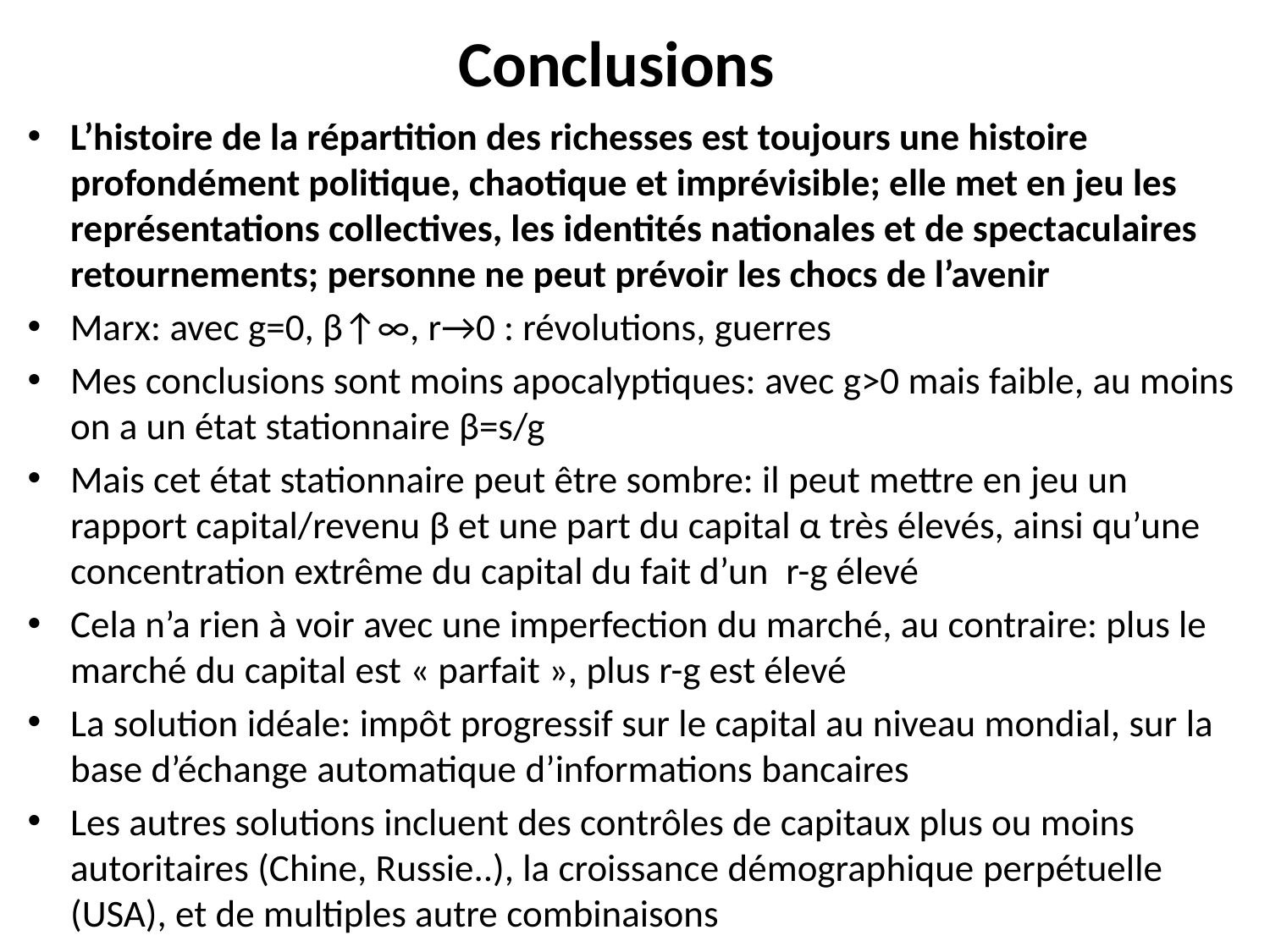

# Conclusions
L’histoire de la répartition des richesses est toujours une histoire profondément politique, chaotique et imprévisible; elle met en jeu les représentations collectives, les identités nationales et de spectaculaires retournements; personne ne peut prévoir les chocs de l’avenir
Marx: avec g=0, β↑∞, r→0 : révolutions, guerres
Mes conclusions sont moins apocalyptiques: avec g>0 mais faible, au moins on a un état stationnaire β=s/g
Mais cet état stationnaire peut être sombre: il peut mettre en jeu un rapport capital/revenu β et une part du capital α très élevés, ainsi qu’une concentration extrême du capital du fait d’un  r-g élevé
Cela n’a rien à voir avec une imperfection du marché, au contraire: plus le marché du capital est « parfait », plus r-g est élevé
La solution idéale: impôt progressif sur le capital au niveau mondial, sur la base d’échange automatique d’informations bancaires
Les autres solutions incluent des contrôles de capitaux plus ou moins autoritaires (Chine, Russie..), la croissance démographique perpétuelle (USA), et de multiples autre combinaisons